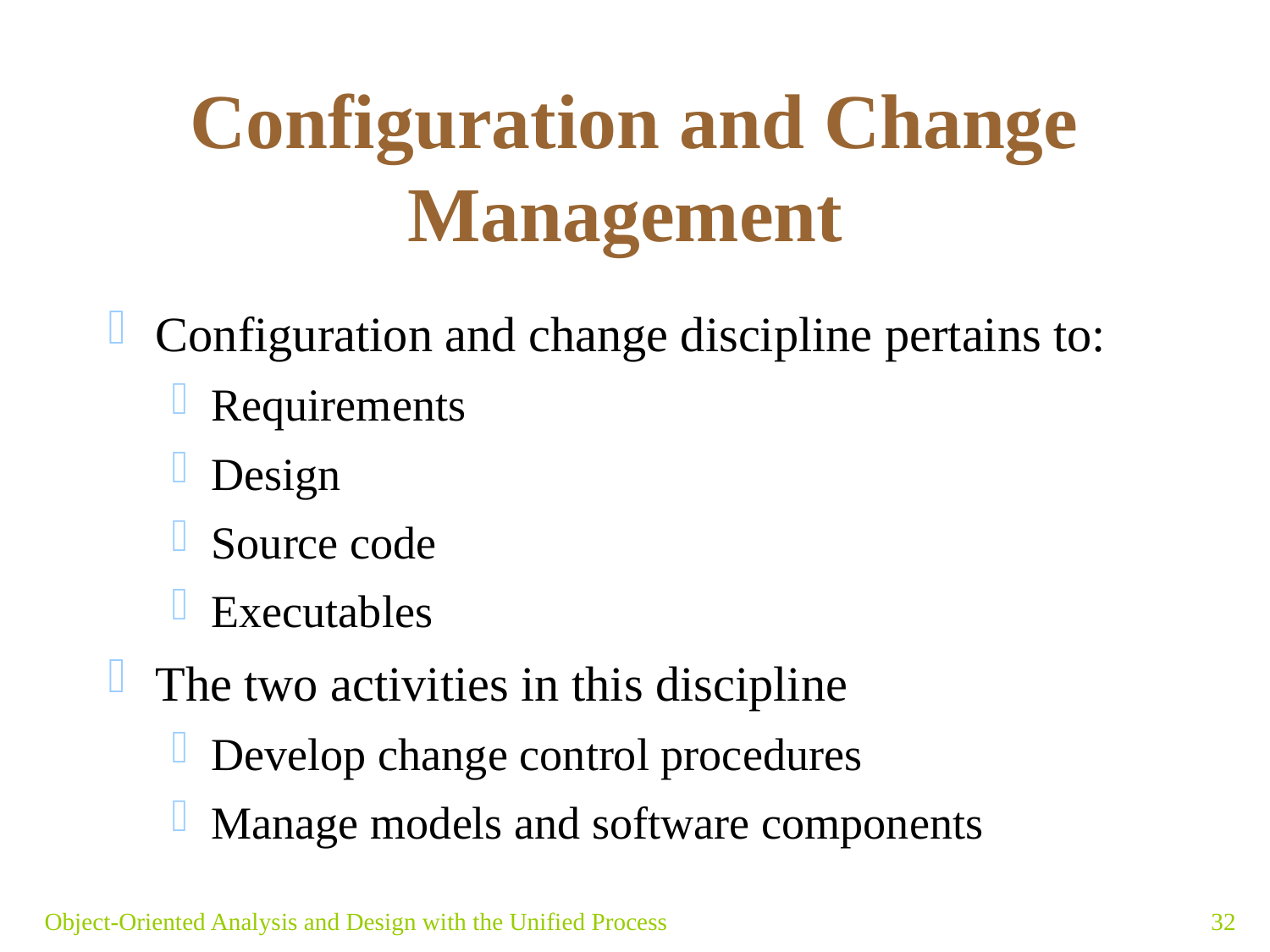

# Configuration and Change Management
Configuration and change discipline pertains to:
Requirements
Design
Source code
Executables
The two activities in this discipline
Develop change control procedures
Manage models and software components
Object-Oriented Analysis and Design with the Unified Process
32